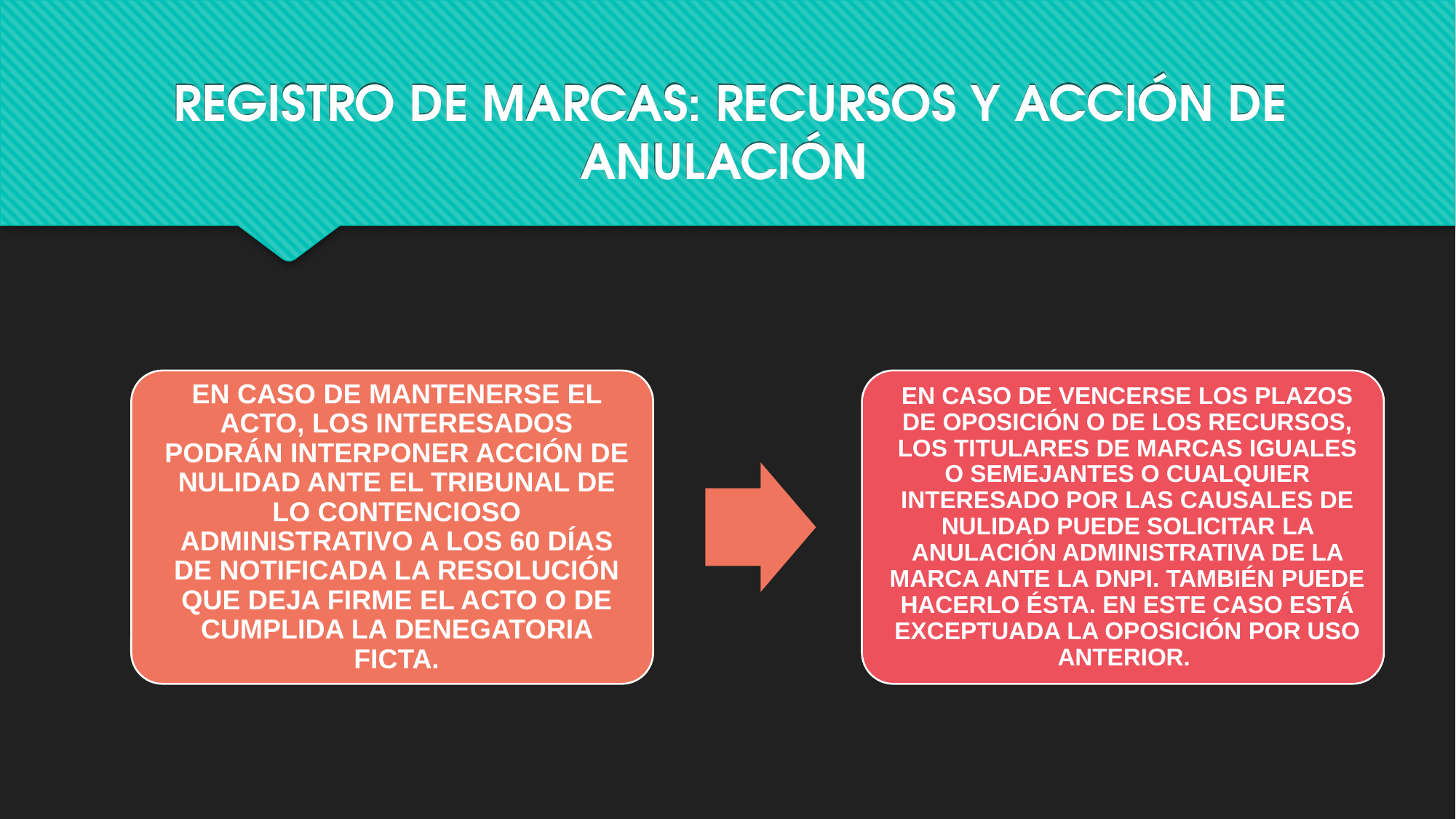

REGISTRO DE MARCAS: RECURSOS Y ACCIÓN DE ANULACIÓN
EN CASO DE MANTENERSE EL ACTO, LOS INTERESADOS PODRÁN INTERPONER ACCIÓN DE NULIDAD ANTE EL TRIBUNAL DE LO CONTENCIOSO ADMINISTRATIVO A LOS 60 DÍAS DE NOTIFICADA LA RESOLUCIÓN QUE DEJA FIRME EL ACTO O DE CUMPLIDA LA DENEGATORIA FICTA.

EN CASO DE VENCERSE LOS PLAZOS DE OPOSICIÓN O DE LOS RECURSOS, LOS TITULARES DE MARCAS IGUALES O SEMEJANTES O CUALQUIER INTERESADO POR LAS CAUSALES DE NULIDAD PUEDE SOLICITAR LA ANULACIÓN ADMINISTRATIVA DE LA MARCA ANTE LA DNPI. TAMBIÉN PUEDE HACERLO ÉSTA. EN ESTE CASO ESTÁ EXCEPTUADA LA OPOSICIÓN POR USO ANTERIOR.